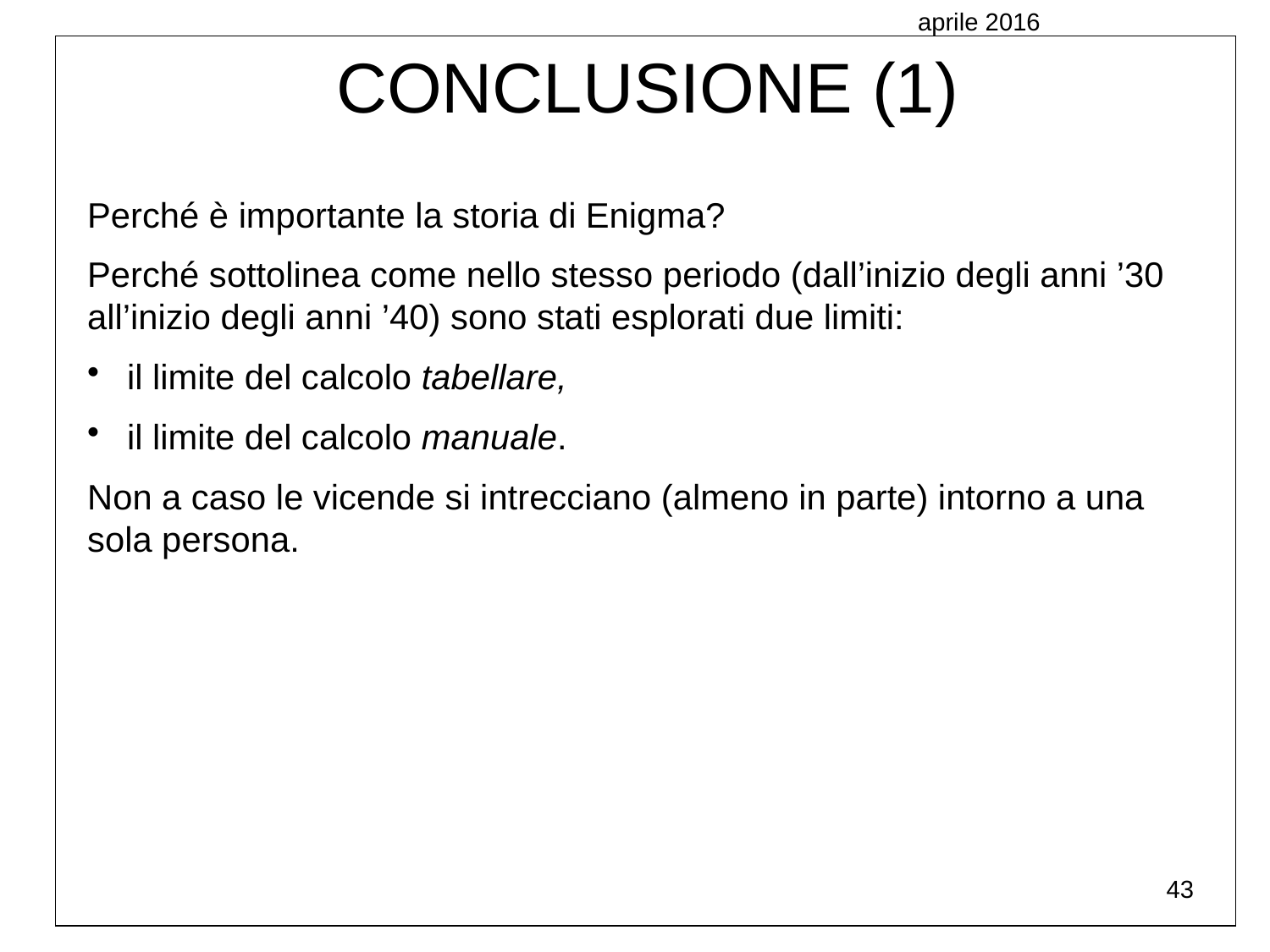

aprile 2016

CONCLUSIONE (1)
Perché è importante la storia di Enigma?
Perché sottolinea come nello stesso periodo (dall’inizio degli anni ’30 all’inizio degli anni ’40) sono stati esplorati due limiti:
 il limite del calcolo tabellare,
 il limite del calcolo manuale.
Non a caso le vicende si intrecciano (almeno in parte) intorno a una sola persona.
43